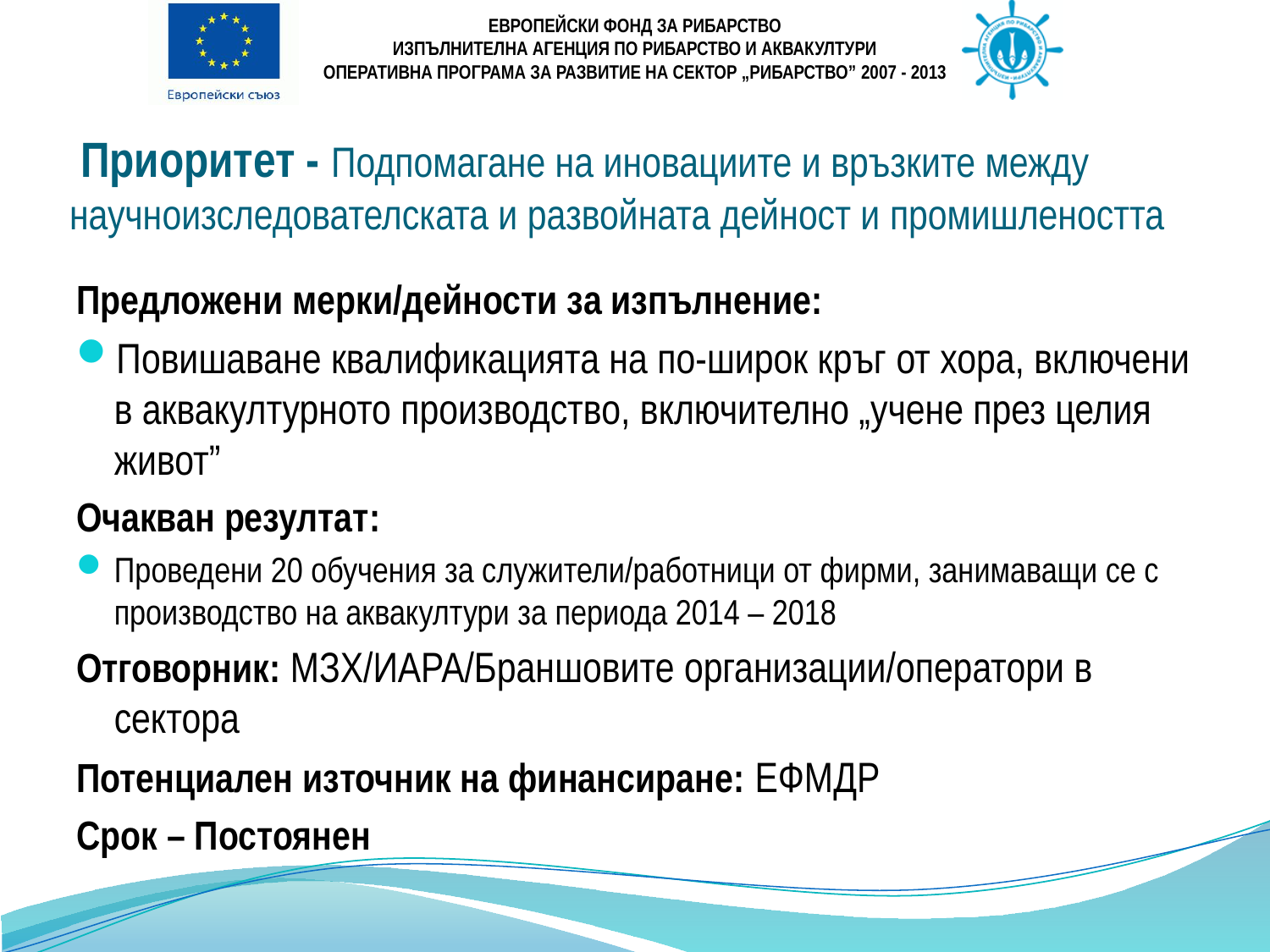

# Приоритет - Подпомагане на иновациите и връзките между научноизследователската и развойната дейност и промишлеността
Предложени мерки/дейности за изпълнение:
Повишаване квалификацията на по-широк кръг от хора, включени в аквакултурното производство, включително „учене през целия живот”
Очакван резултат:
Проведени 20 обучения за служители/работници от фирми, занимаващи се с производство на аквакултури за периода 2014 – 2018
Отговорник: МЗХ/ИАРА/Браншовите организации/оператори в сектора
Потенциален източник на финансиране: ЕФМДР
Срок – Постоянен